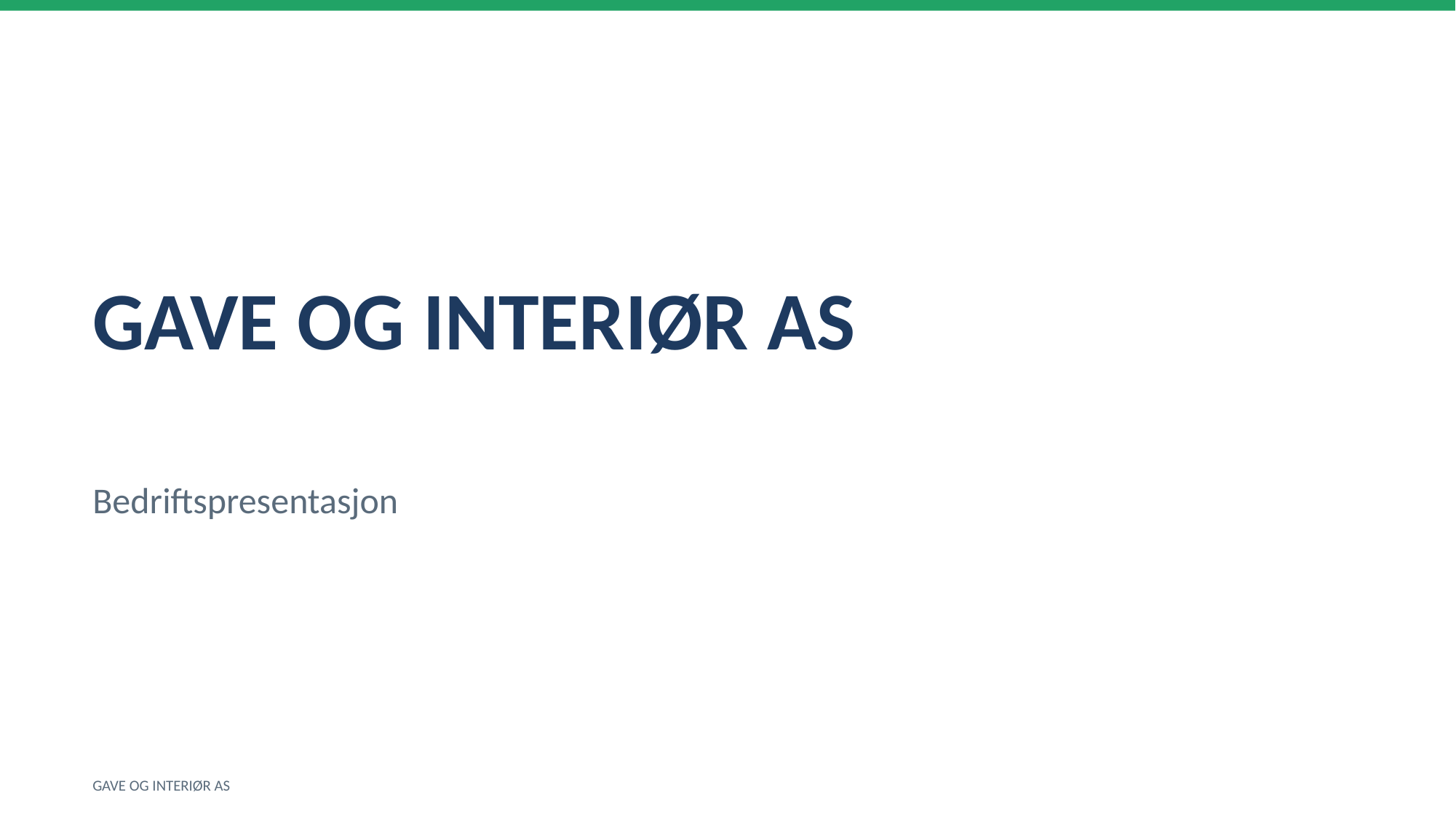

GAVE OG INTERIØR AS
Bedriftspresentasjon
GAVE OG INTERIØR AS